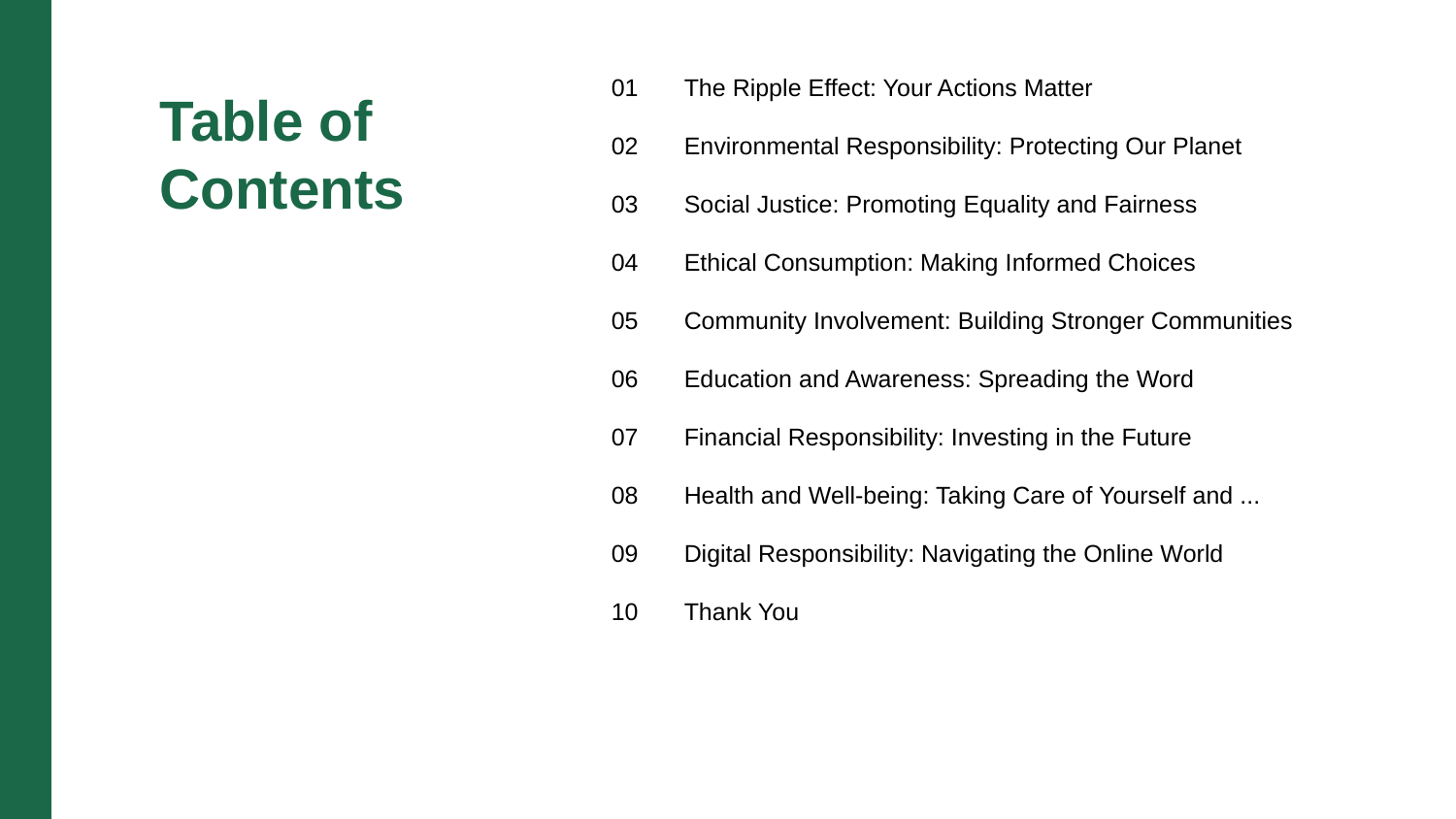

01
The Ripple Effect: Your Actions Matter
Table of Contents
02
Environmental Responsibility: Protecting Our Planet
03
Social Justice: Promoting Equality and Fairness
04
Ethical Consumption: Making Informed Choices
05
Community Involvement: Building Stronger Communities
06
Education and Awareness: Spreading the Word
07
Financial Responsibility: Investing in the Future
08
Health and Well-being: Taking Care of Yourself and ...
09
Digital Responsibility: Navigating the Online World
10
Thank You